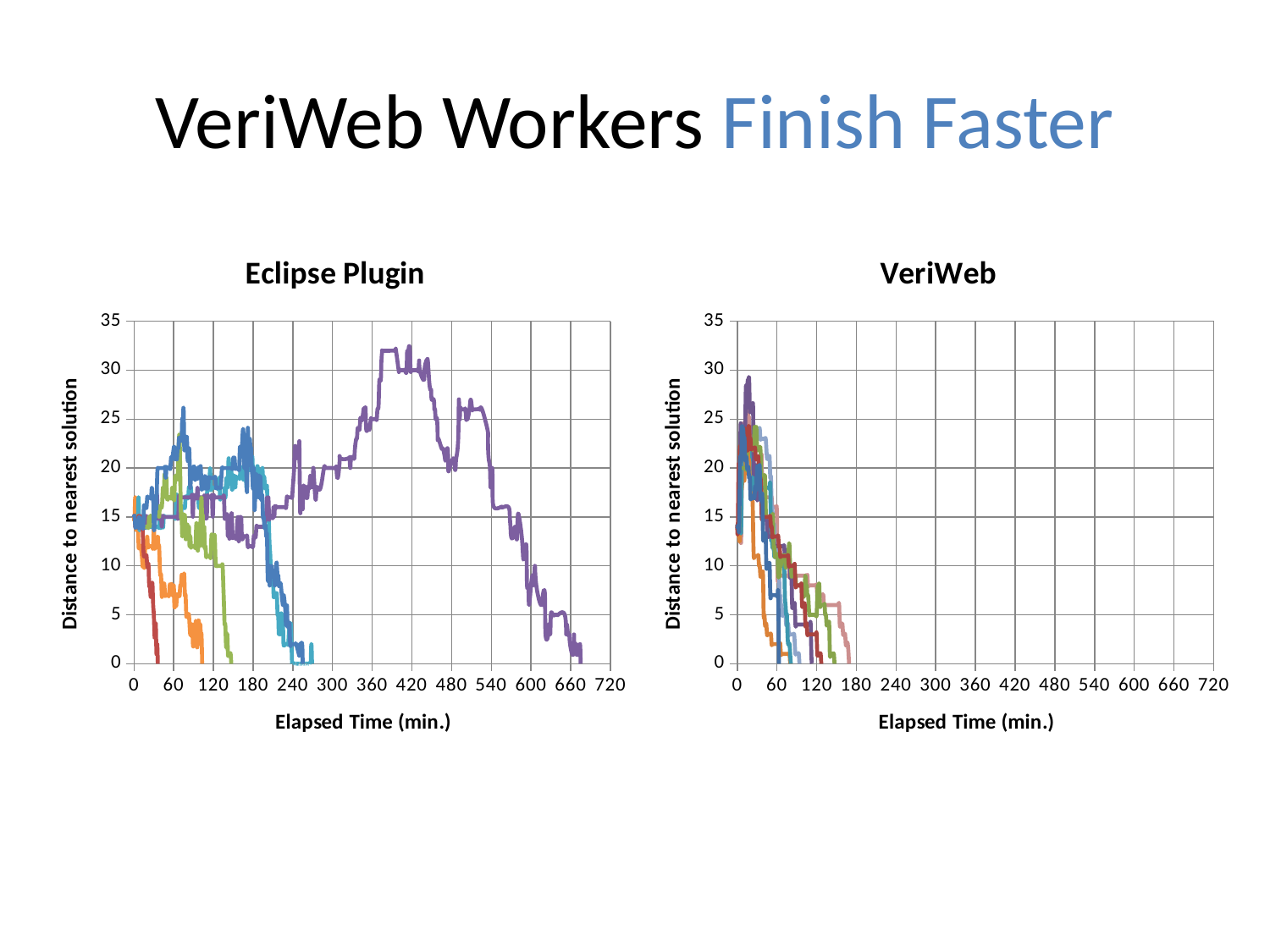

# VeriWeb Workers Finish Faster

### Chart: Eclipse Plugin

| Category | remer | rhacotis | kodiakns | alexey007 | techsoft | madept |
|---|---|---|---|---|---|---|

### Chart: VeriWeb

| Category | wenkroy2 | kbains | experience | vasile | fabian | danusoft | cristi | virtualorg |
|---|---|---|---|---|---|---|---|---|